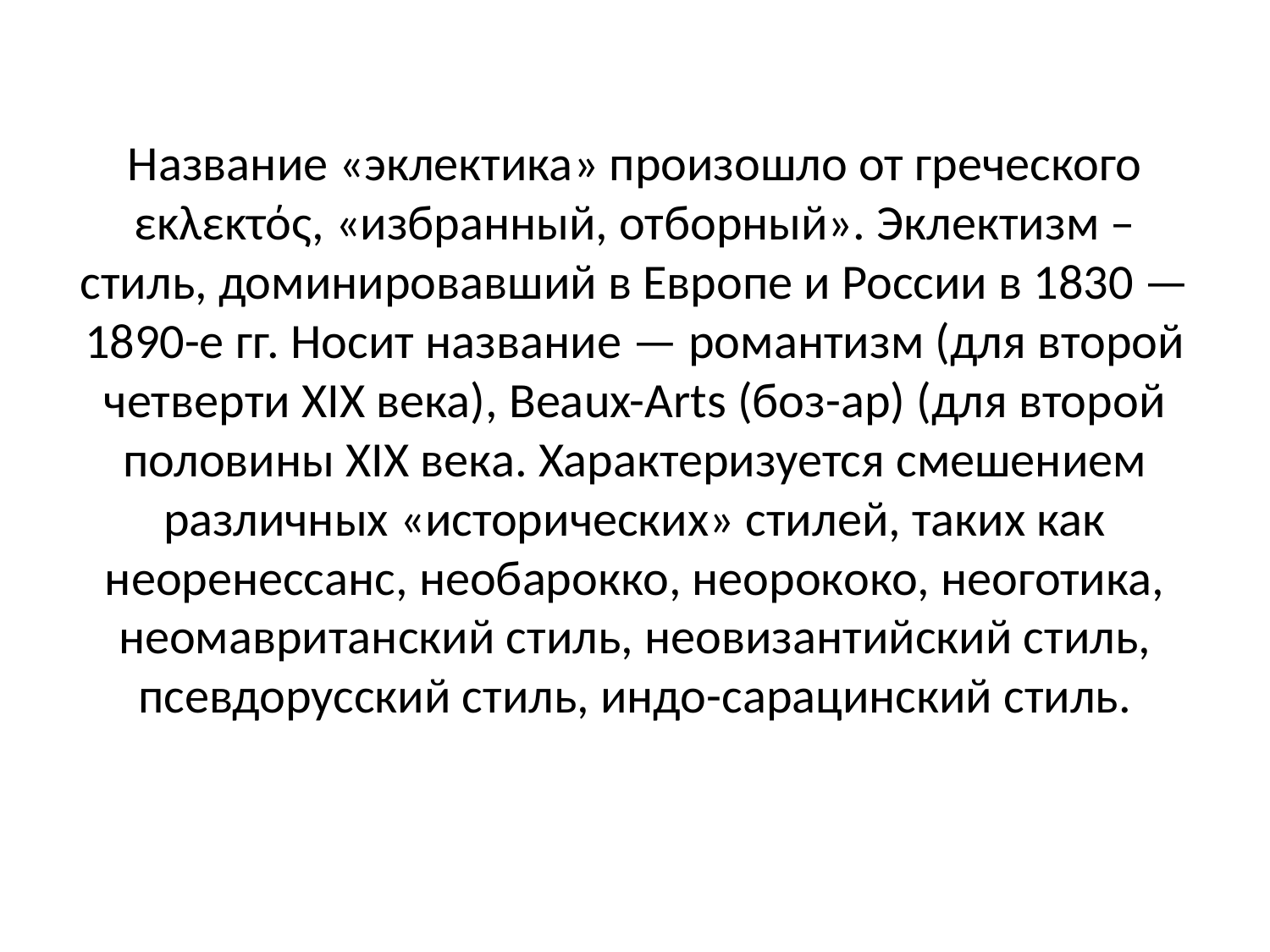

# Название «эклектика» произошло от греческого εκλεκτός, «избранный, отборный». Эклектизм –стиль, доминировавший в Европе и России в 1830 — 1890-е гг. Носит название — романтизм (для второй четверти XIX века), Beaux-Arts (боз-ар) (для второй половины XIX века. Характеризуется смешением различных «исторических» стилей, таких как неоренессанс, необарокко, неорококо, неоготика, неомавританский стиль, неовизантийский стиль, псевдорусский стиль, индо-сарацинский стиль.